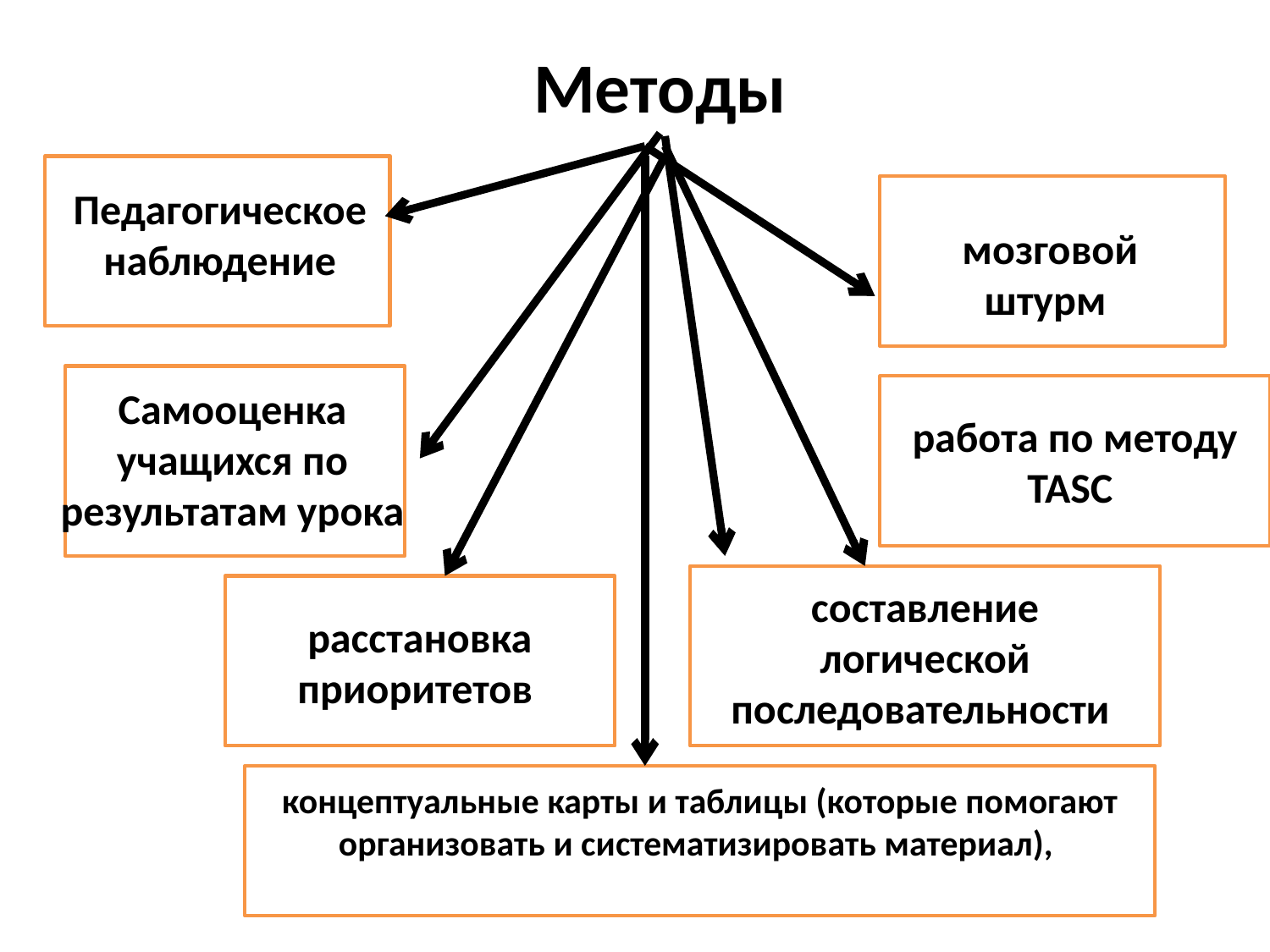

Методы

Педагогическое наблюдение
мозговой штурм

Самооценка учащихся по результатам урока
работа по методу TASC
составление логической последовательности
расстановка приоритетов

концептуальные карты и таблицы (которые помогают организовать и систематизировать материал),